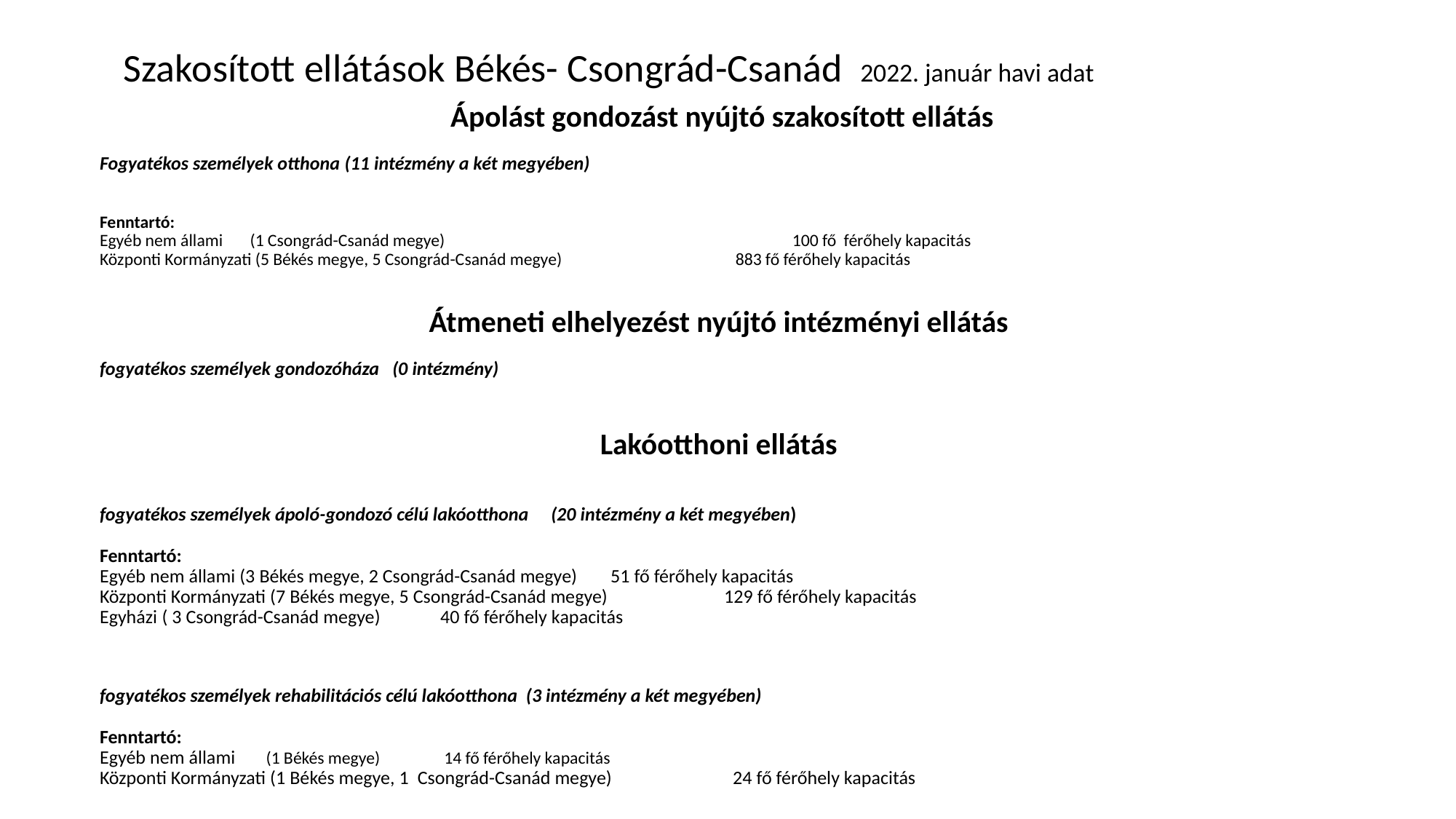

Szakosított ellátások Békés- Csongrád-Csanád  2022. január havi adat

Ápolást gondozást nyújtó szakosított ellátás

Fogyatékos személyek otthona (11 intézmény a két megyében)

Fenntartó:
Egyéb nem állami       (1 Csongrád-Csanád megye) 		                                           		 	   100 fő  férőhely kapacitás
Központi Kormányzati (5 Békés megye, 5 Csongrád-Csanád megye)                     			   883 fő férőhely kapacitás

Átmeneti elhelyezést nyújtó intézményi ellátás

fogyatékos személyek gondozóháza   (0 intézmény)

Lakóotthoni ellátás

fogyatékos személyek ápoló-gondozó célú lakóotthona     (20 intézmény a két megyében)

Fenntartó:
Egyéb nem állami (3 Békés megye, 2 Csongrád-Csanád megye) 				51 fő férőhely kapacitás
Központi Kormányzati (7 Békés megye, 5 Csongrád-Csanád megye)  				129 fő férőhely kapacitás
Egyházi ( 3 Csongrád-Csanád megye)    						40 fő férőhely kapacitás

fogyatékos személyek rehabilitációs célú lakóotthona  (3 intézmény a két megyében)

Fenntartó:
Egyéb nem állami       (1 Békés megye)     						 14 fő férőhely kapacitás
Központi Kormányzati (1 Békés megye, 1  Csongrád-Csanád megye)  				  24 fő férőhely kapacitás